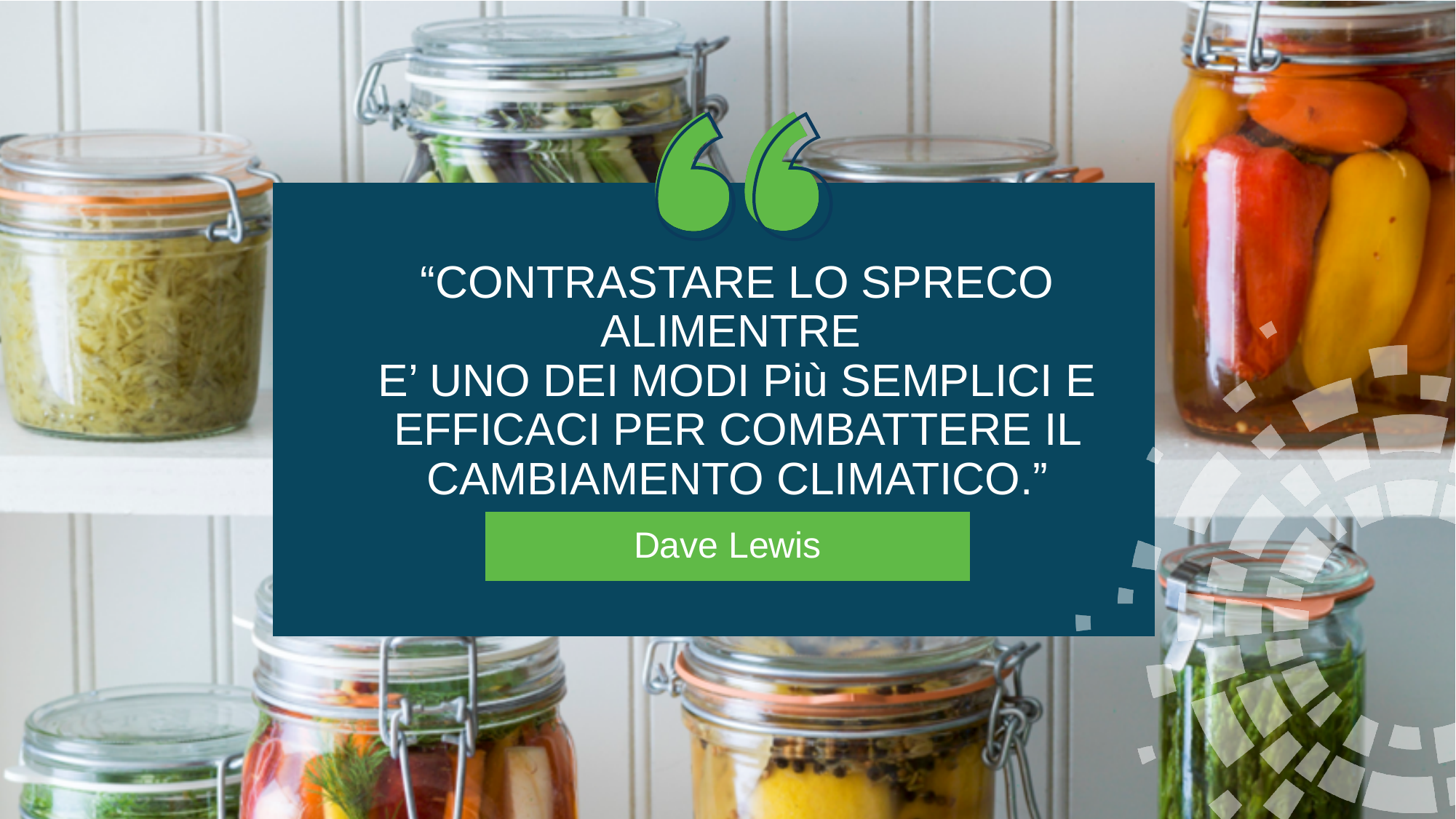

“CONTRASTARE LO SPRECO ALIMENTRE
E’ UNO DEI MODI Più SEMPLICI E EFFICACI PER COMBATTERE IL CAMBIAMENTO CLIMATICO.”

Dave Lewis